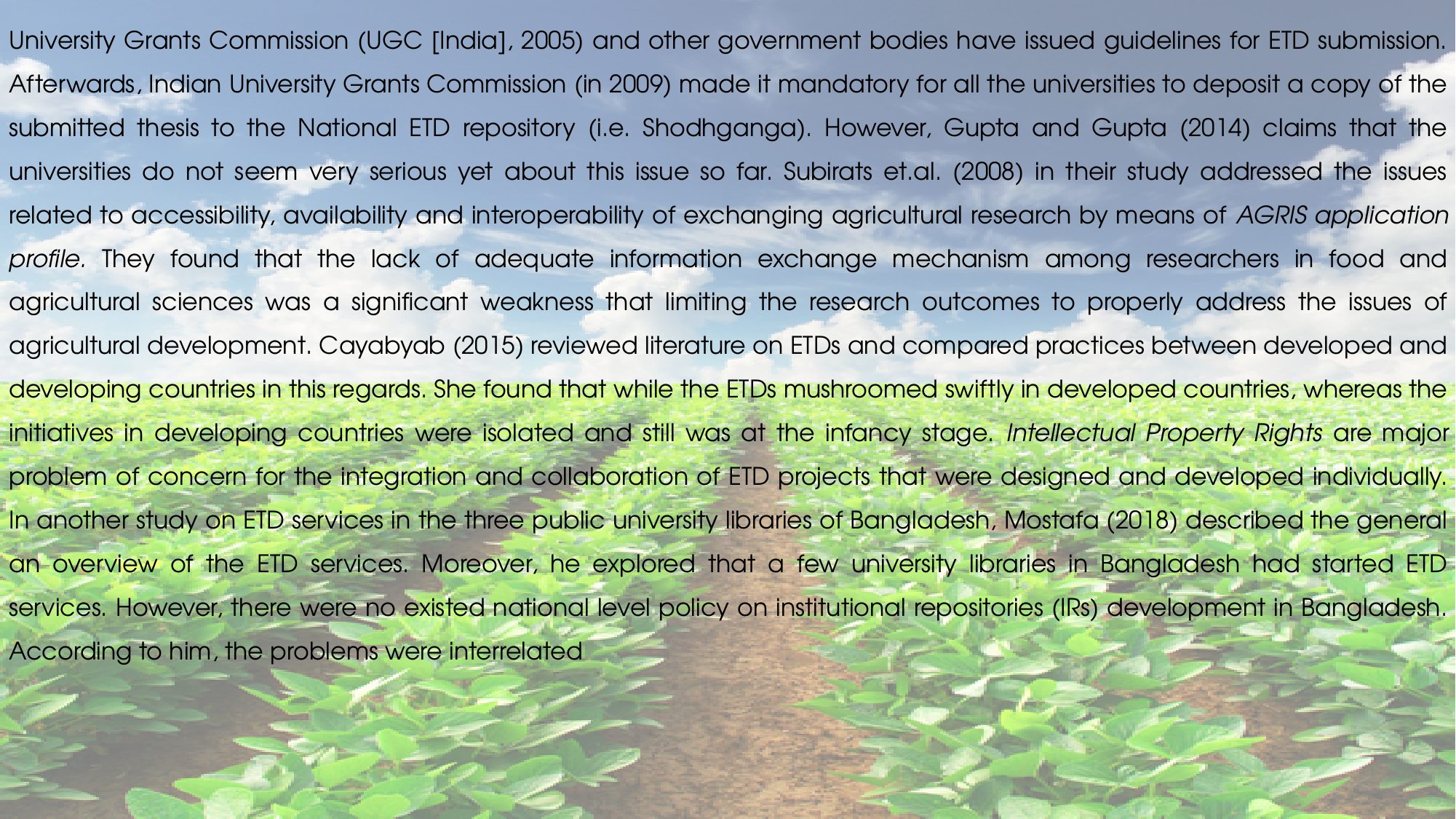

University Grants Commission (UGC [India], 2005) and other government bodies have issued guidelines for ETD submission. Afterwards, Indian University Grants Commission (in 2009) made it mandatory for all the universities to deposit a copy of the submitted thesis to the National ETD repository (i.e. Shodhganga). However, Gupta and Gupta (2014) claims that the universities do not seem very serious yet about this issue so far. Subirats et.al. (2008) in their study addressed the issues related to accessibility, availability and interoperability of exchanging agricultural research by means of AGRIS application profile. They found that the lack of adequate information exchange mechanism among researchers in food and agricultural sciences was a significant weakness that limiting the research outcomes to properly address the issues of agricultural development. Cayabyab (2015) reviewed literature on ETDs and compared practices between developed and developing countries in this regards. She found that while the ETDs mushroomed swiftly in developed countries, whereas the initiatives in developing countries were isolated and still was at the infancy stage. Intellectual Property Rights are major problem of concern for the integration and collaboration of ETD projects that were designed and developed individually. In another study on ETD services in the three public university libraries of Bangladesh, Mostafa (2018) described the general an overview of the ETD services. Moreover, he explored that a few university libraries in Bangladesh had started ETD services. However, there were no existed national level policy on institutional repositories (IRs) development in Bangladesh. According to him, the problems were interrelated